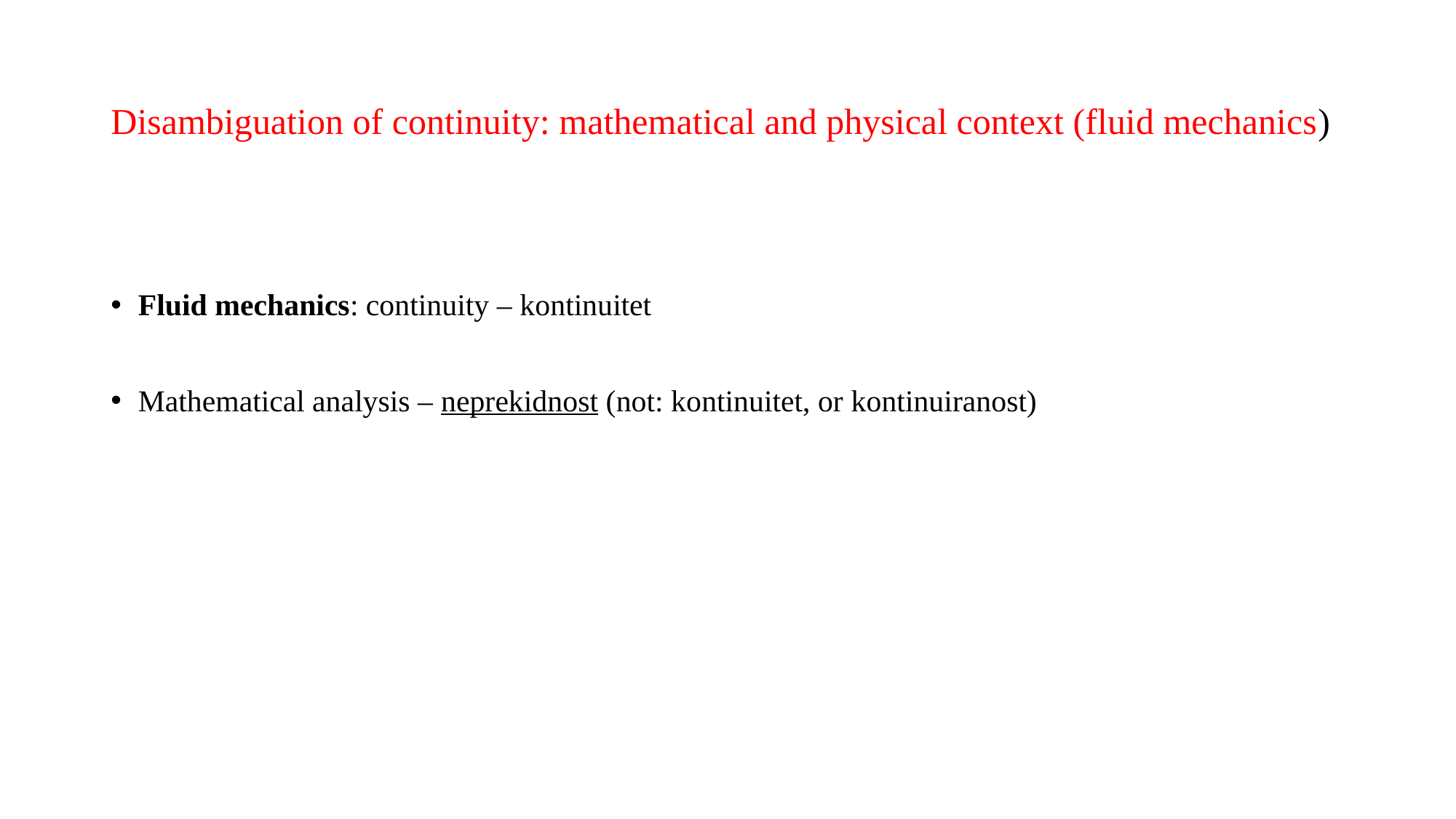

# Disambiguation of continuity: mathematical and physical context (fluid mechanics)

Fluid mechanics: continuity – kontinuitet

Mathematical analysis – neprekidnost (not: kontinuitet, or kontinuiranost)